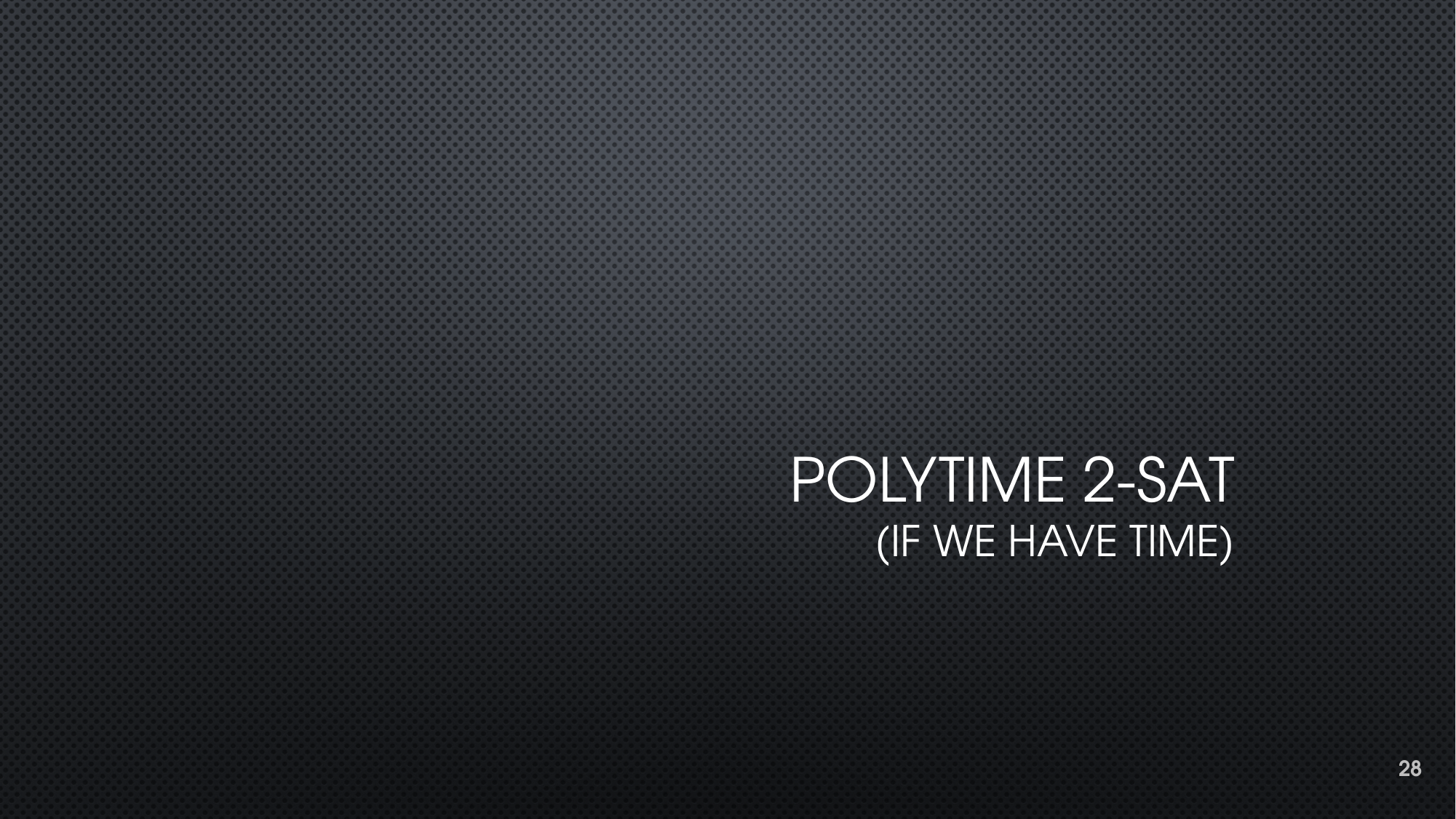

# Polytime 2-SAT (if we have time)
28